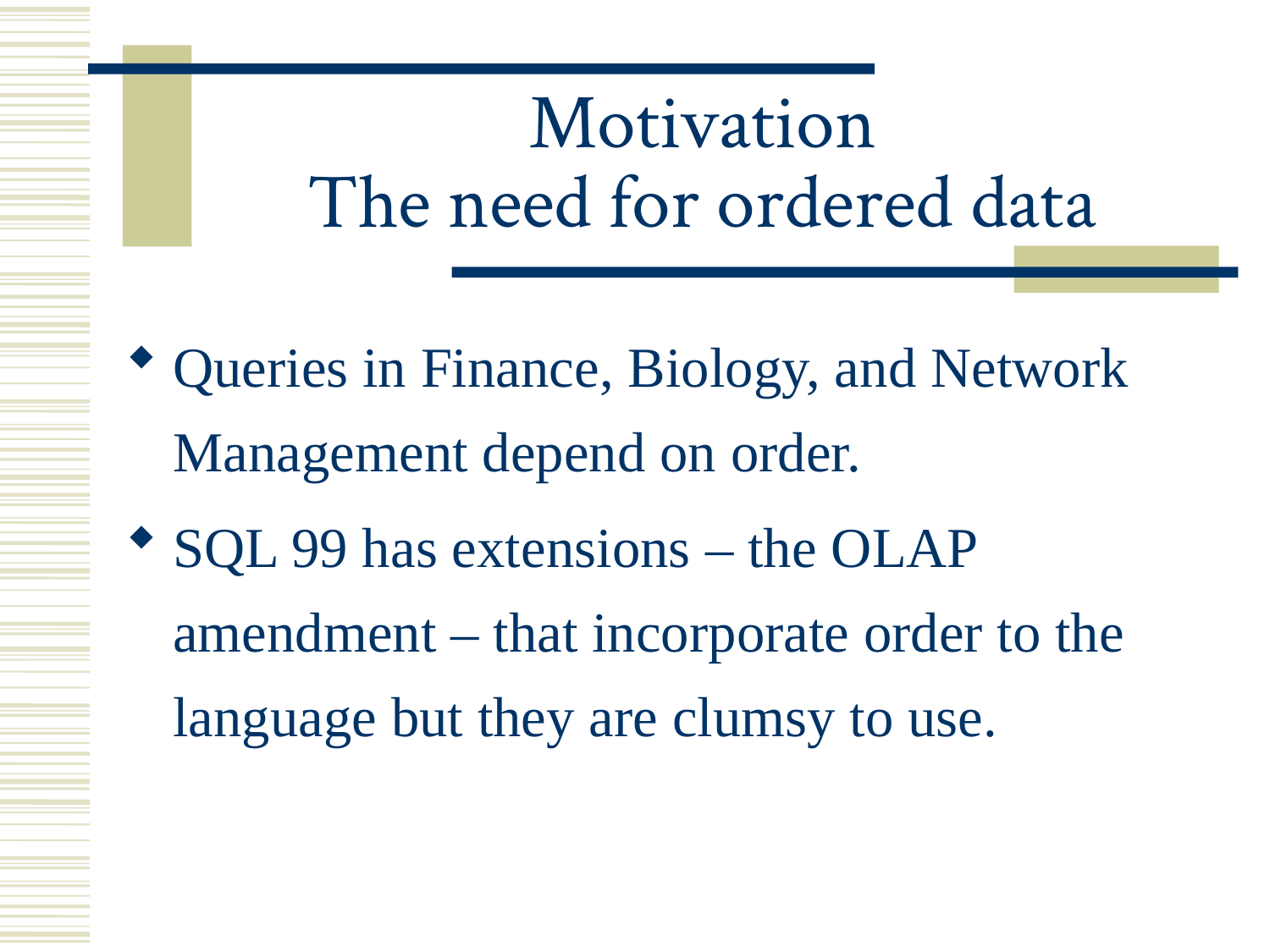

# Motivation The need for ordered data
Queries in Finance, Biology, and Network Management depend on order.
SQL 99 has extensions – the OLAP amendment – that incorporate order to the language but they are clumsy to use.